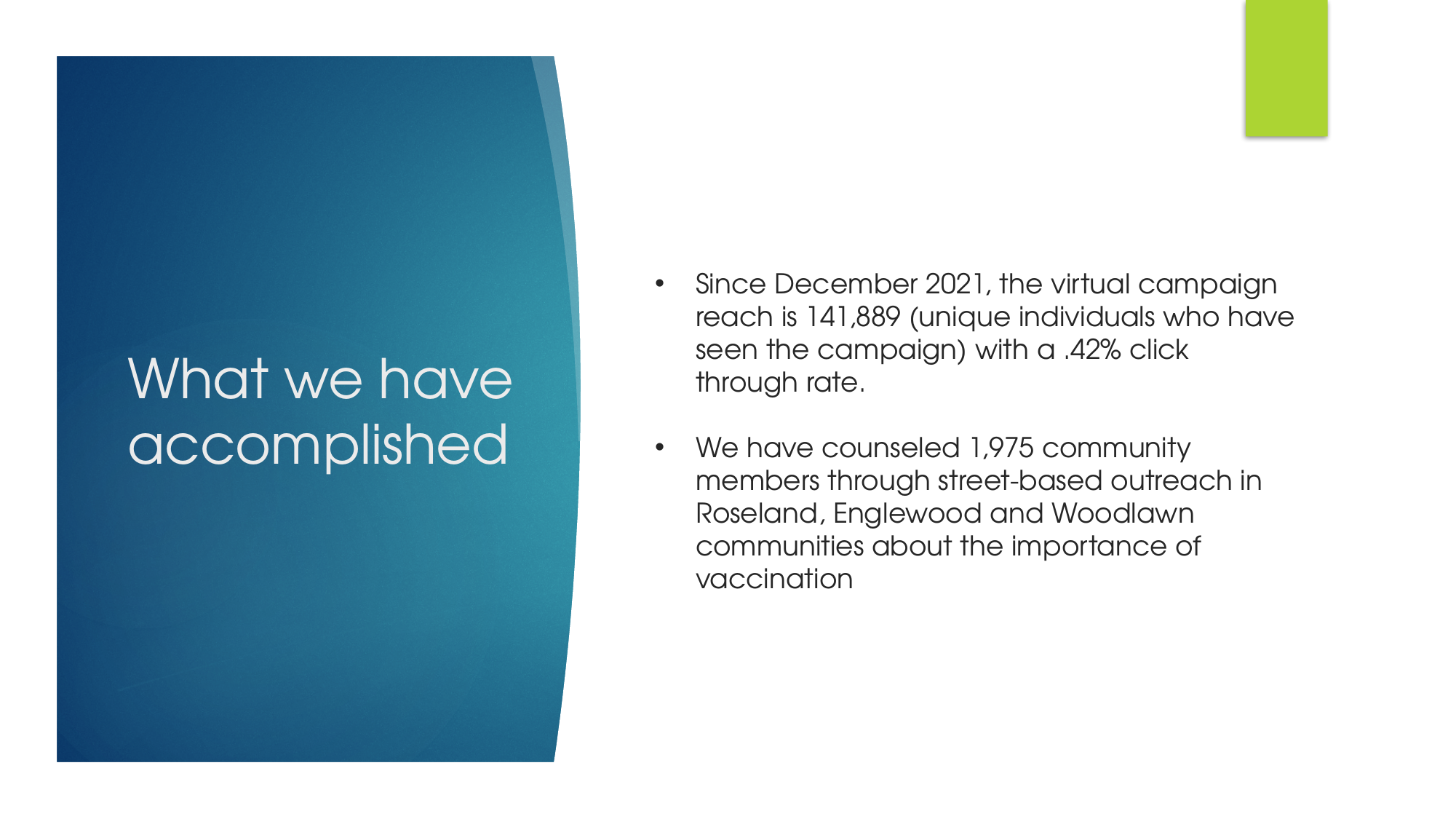

# What we have accomplished

Since December 2021, the virtual campaign reach is 141,889 (unique individuals who have seen the campaign) with a .42% click through rate.

We have counseled 1,975 community members through street-based outreach in Roseland, Englewood and Woodlawn communities about the importance of vaccination